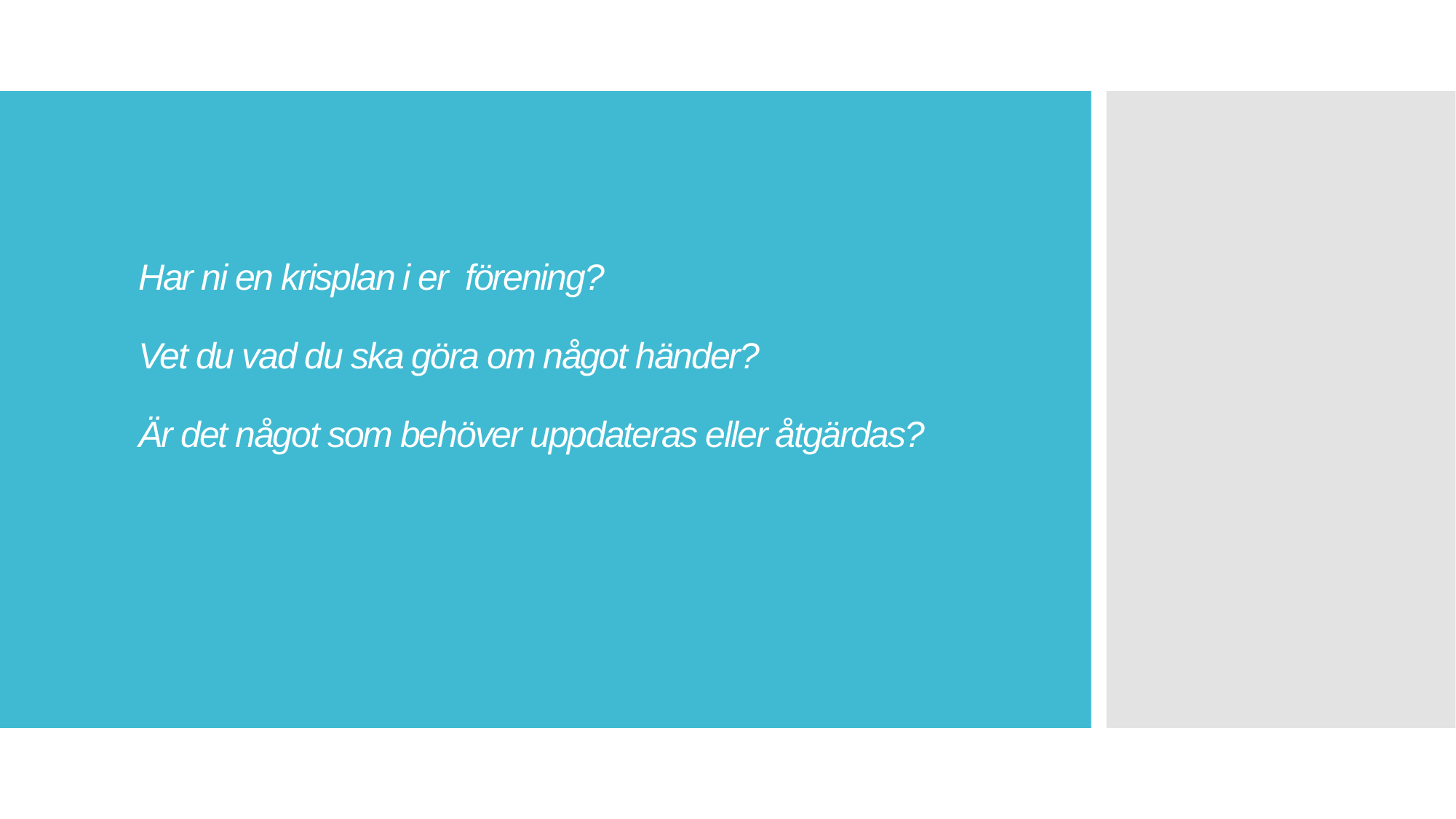

# Har ni en krisplan i er  förening? Vet du vad du ska göra om något händer? Är det något som behöver uppdateras eller åtgärdas?